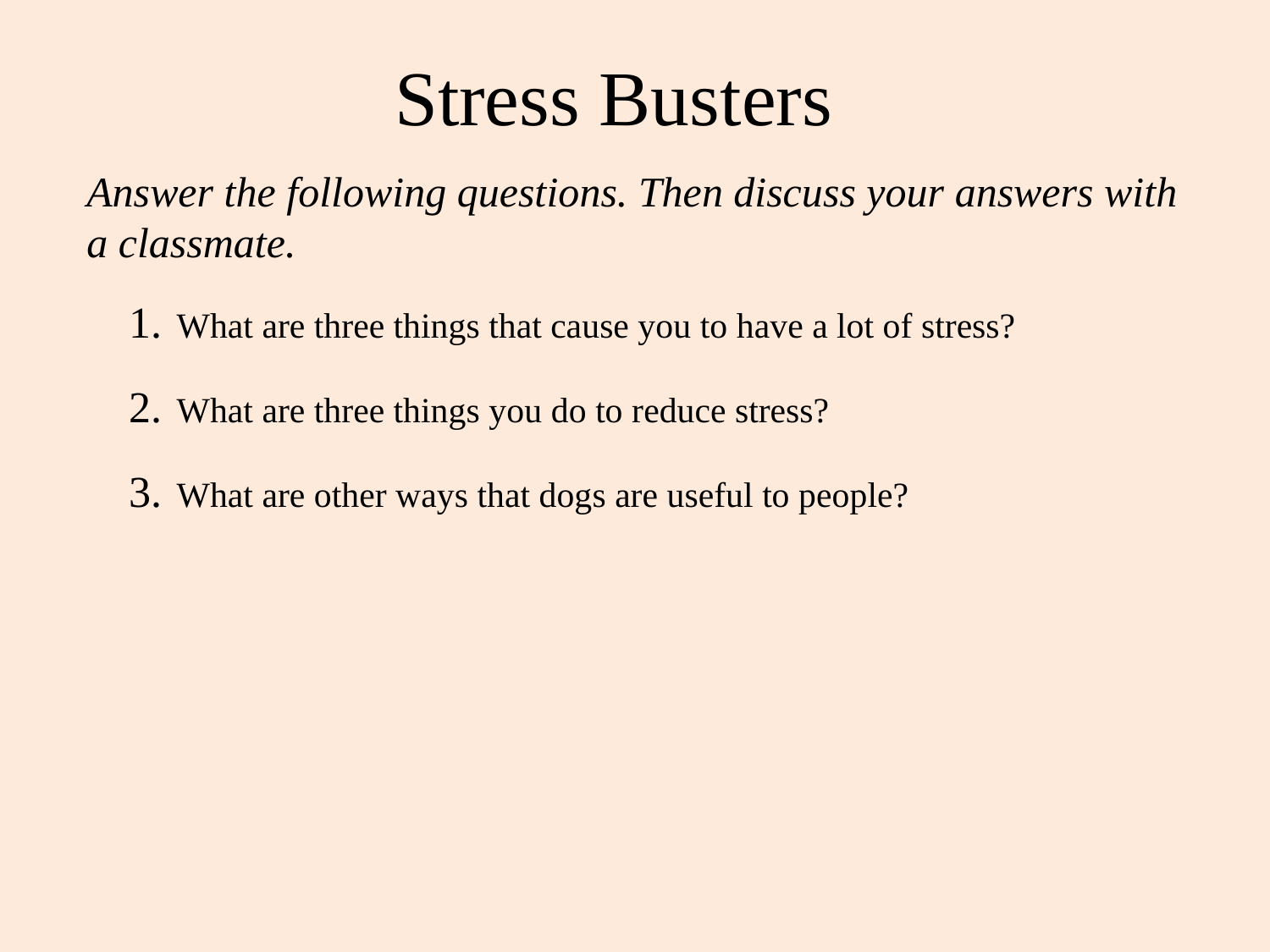

Stress Busters
Answer the following questions. Then discuss your answers with a classmate.
What are three things that cause you to have a lot of stress?
What are three things you do to reduce stress?
What are other ways that dogs are useful to people?